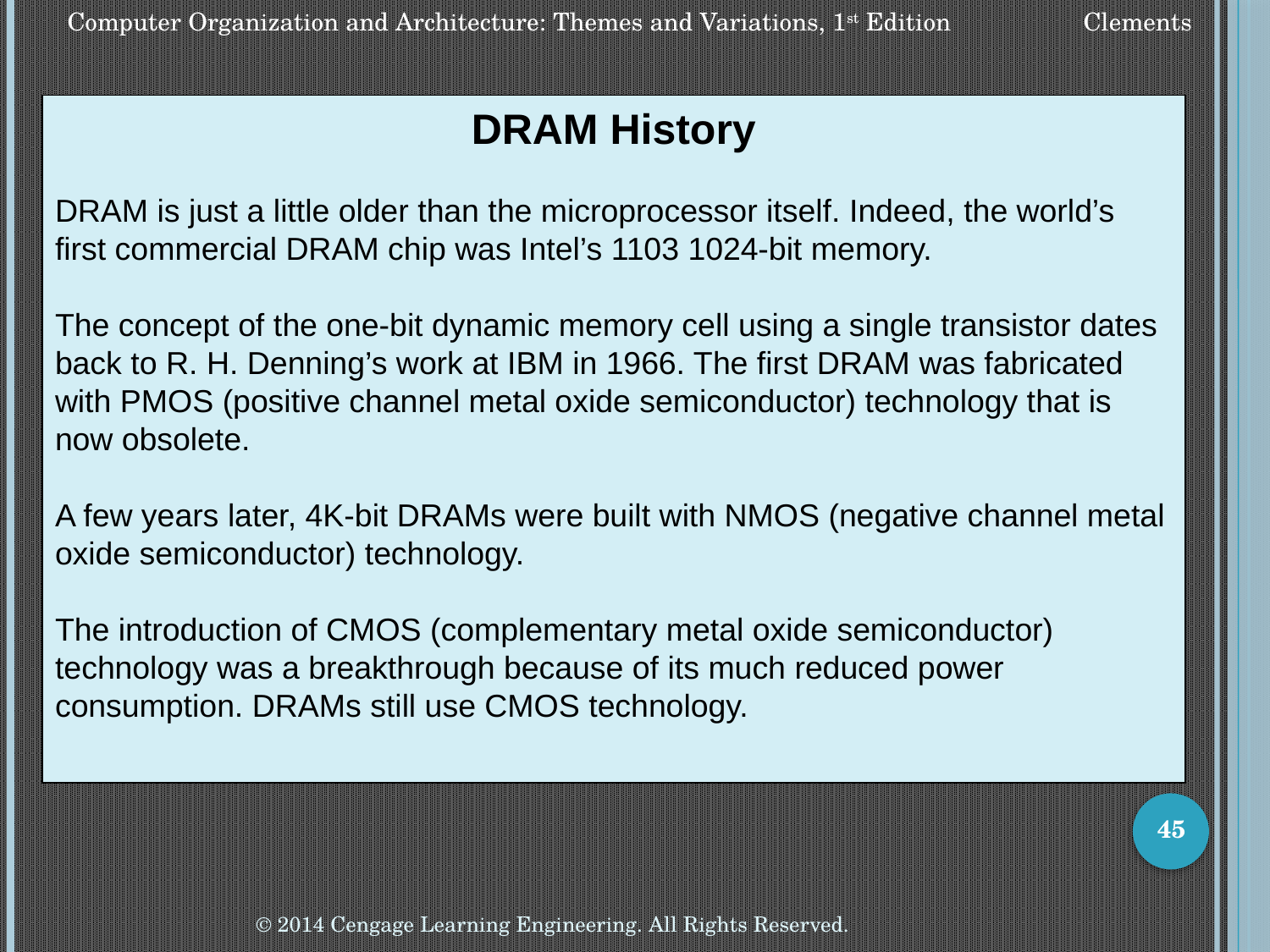

Computer Organization and Architecture: Themes and Variations, 1st Edition 	Clements
DRAM History

DRAM is just a little older than the microprocessor itself. Indeed, the world’s first commercial DRAM chip was Intel’s 1103 1024-bit memory.

The concept of the one-bit dynamic memory cell using a single transistor dates back to R. H. Denning’s work at IBM in 1966. The first DRAM was fabricated with PMOS (positive channel metal oxide semiconductor) technology that is now obsolete.

A few years later, 4K-bit DRAMs were built with NMOS (negative channel metal oxide semiconductor) technology.

The introduction of CMOS (complementary metal oxide semiconductor) technology was a breakthrough because of its much reduced power consumption. DRAMs still use CMOS technology.
45
© 2014 Cengage Learning Engineering. All Rights Reserved.